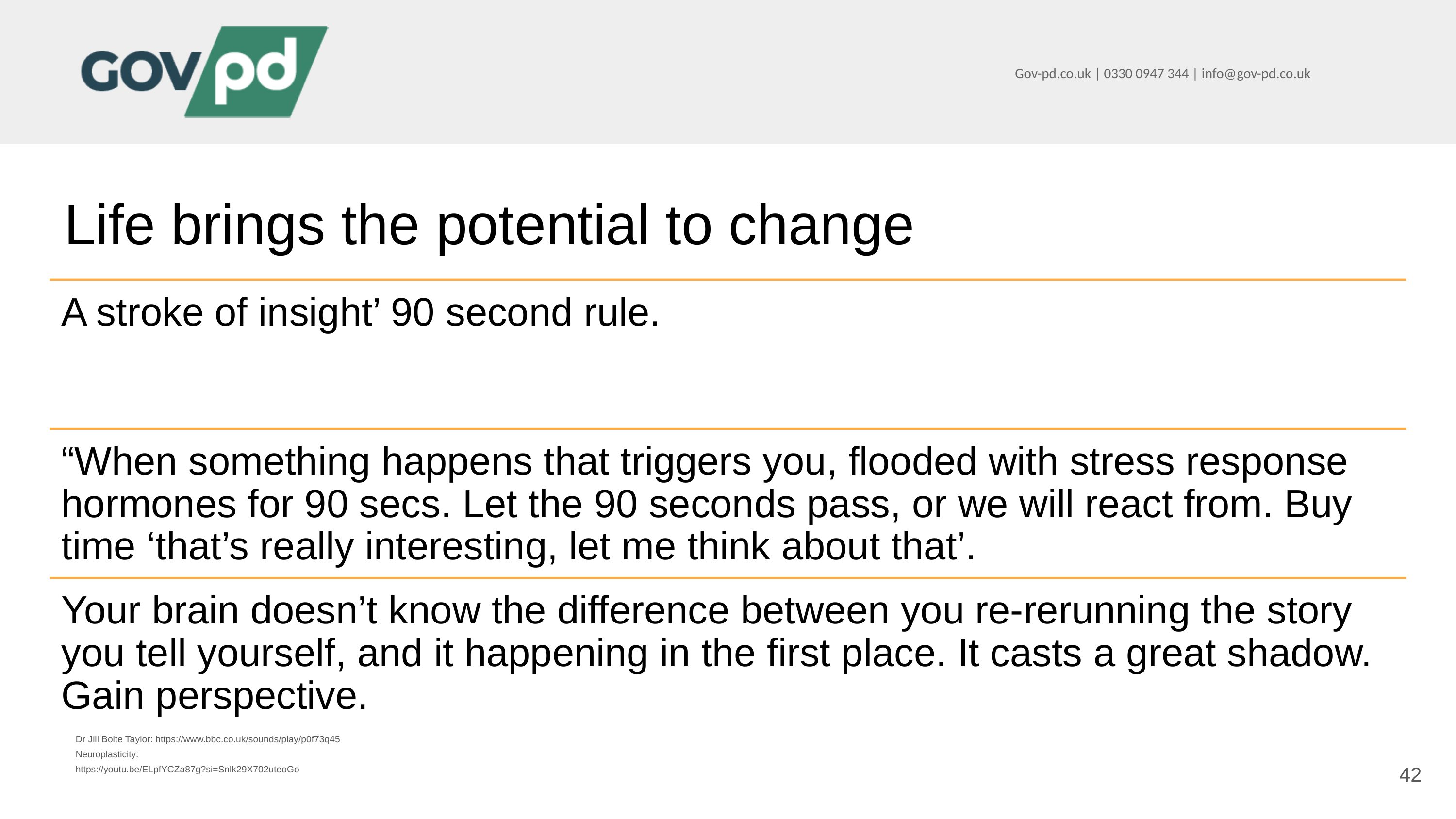

# Life brings the potential to change
A stroke of insight’ 90 second rule.
“When something happens that triggers you, flooded with stress response hormones for 90 secs. Let the 90 seconds pass, or we will react from. Buy time ‘that’s really interesting, let me think about that’.
Your brain doesn’t know the difference between you re-rerunning the story you tell yourself, and it happening in the first place. It casts a great shadow. Gain perspective.
Dr Jill Bolte Taylor: https://www.bbc.co.uk/sounds/play/p0f73q45
Neuroplasticity:
https://youtu.be/ELpfYCZa87g?si=Snlk29X702uteoGo

42